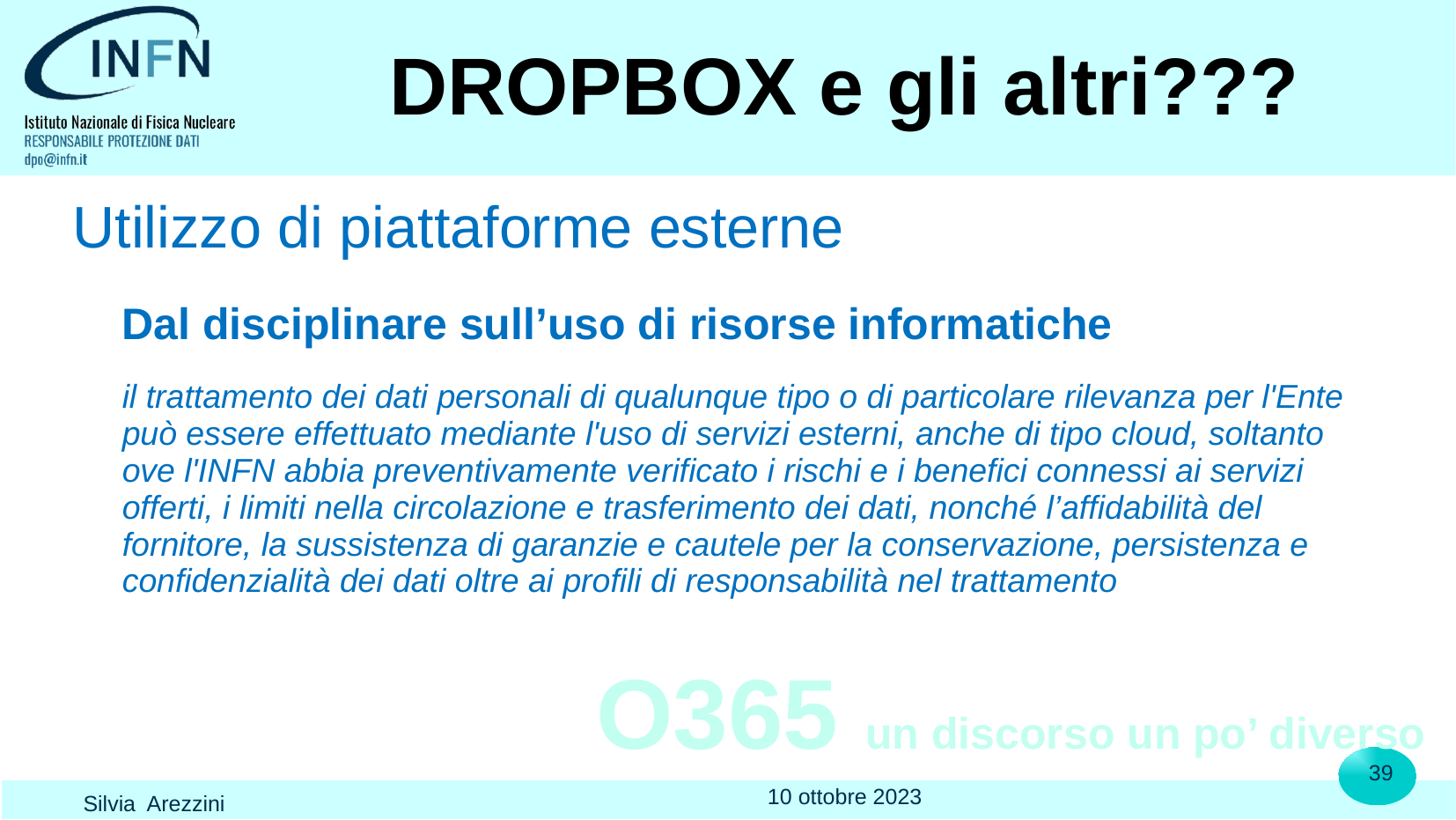

# DROPBOX e gli altri???
Utilizzo di piattaforme esterne
	Dal disciplinare sull’uso di risorse informatiche
	il trattamento dei dati personali di qualunque tipo o di particolare rilevanza per l'Ente può essere effettuato mediante l'uso di servizi esterni, anche di tipo cloud, soltanto ove l'INFN abbia preventivamente verificato i rischi e i benefici connessi ai servizi offerti, i limiti nella circolazione e trasferimento dei dati, nonché l’affidabilità del fornitore, la sussistenza di garanzie e cautele per la conservazione, persistenza e confidenzialità dei dati oltre ai profili di responsabilità nel trattamento
O365 un discorso un po’ diverso
39
10 ottobre 2023
Silvia  Arezzini